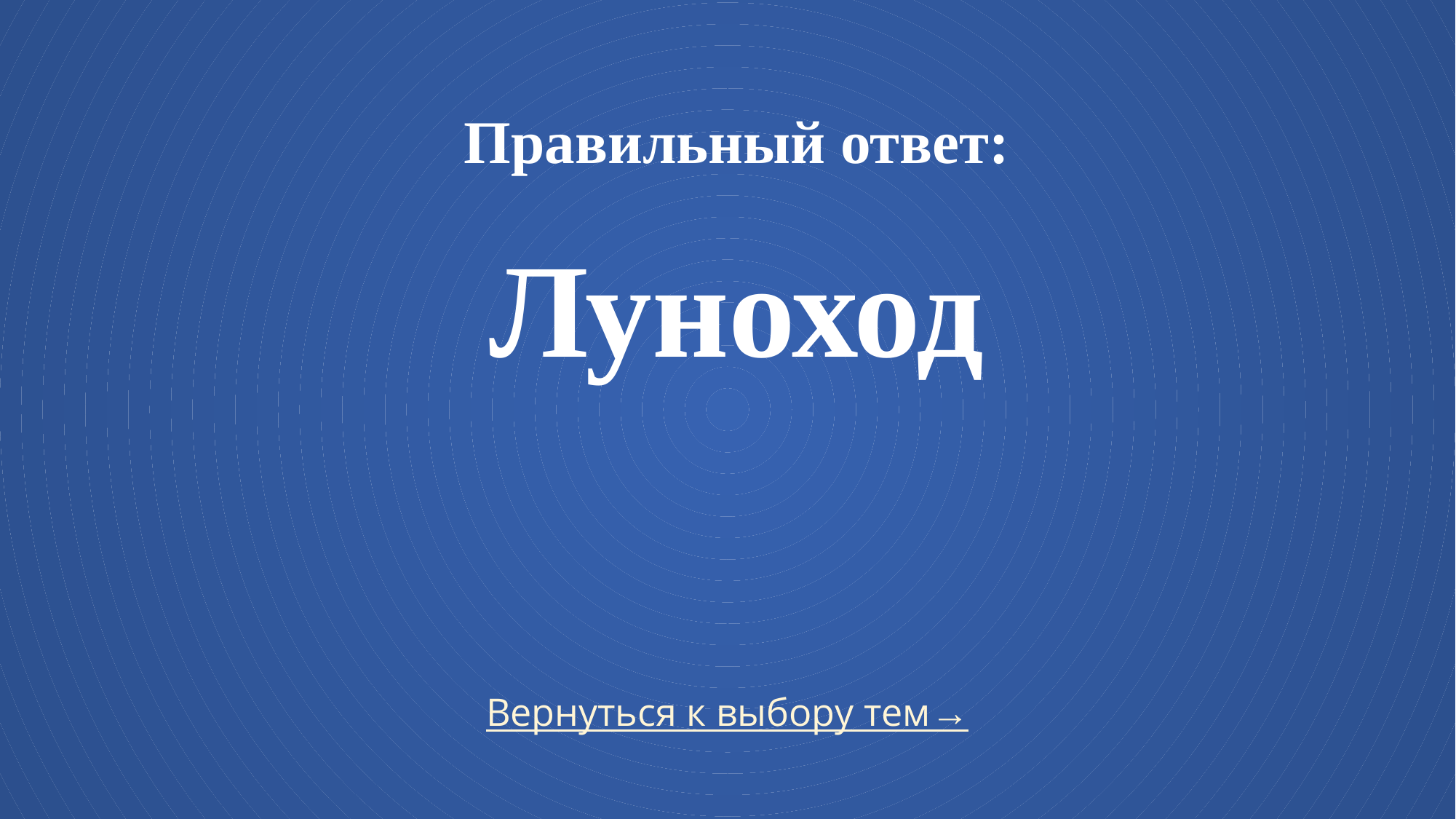

# Правильный ответ: Луноход
Вернуться к выбору тем→